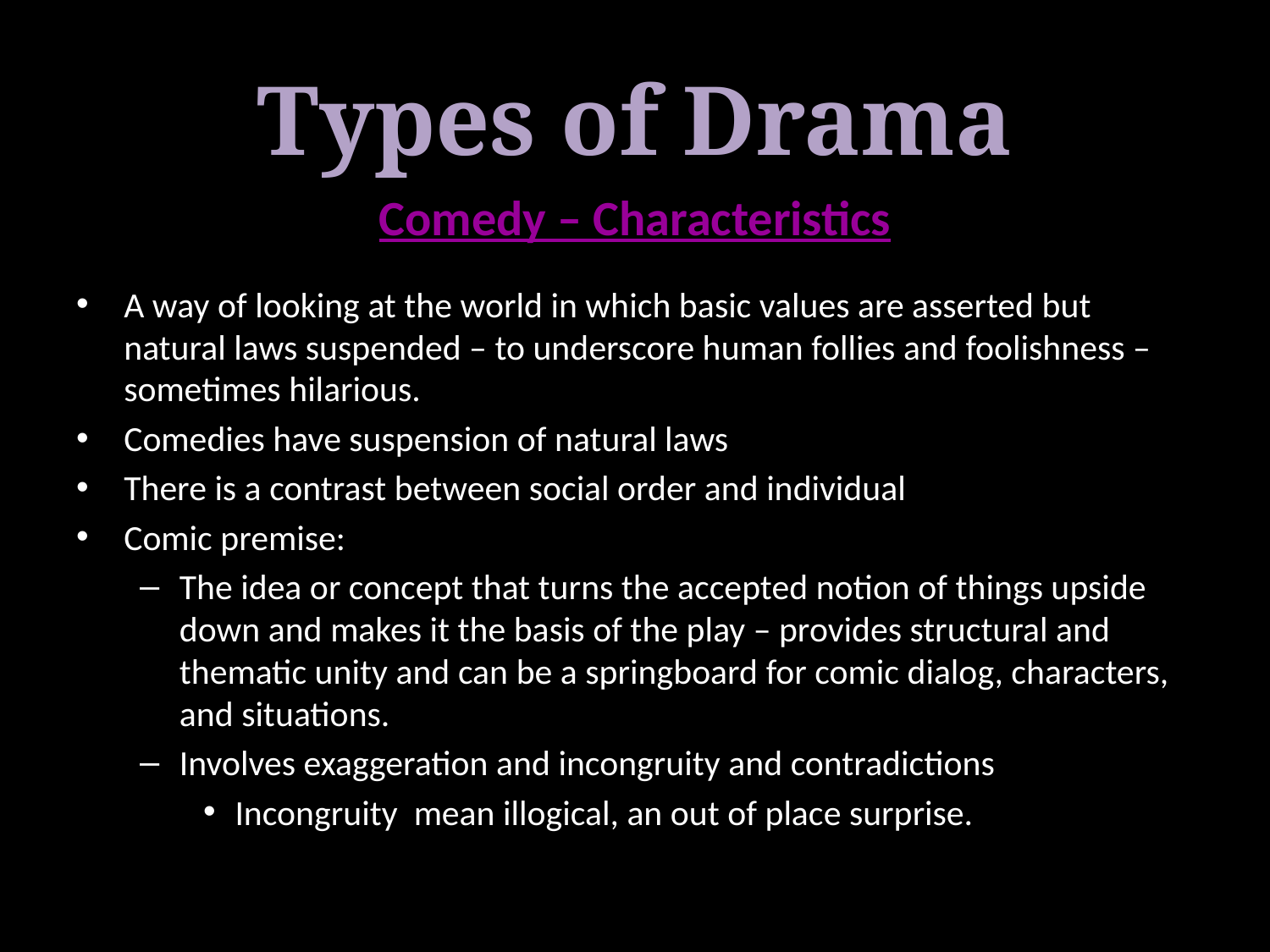

# Types of Drama
Comedy – Characteristics

A way of looking at the world in which basic values are asserted but natural laws suspended – to underscore human follies and foolishness – sometimes hilarious.
Comedies have suspension of natural laws
There is a contrast between social order and individual
Comic premise:
The idea or concept that turns the accepted notion of things upside down and makes it the basis of the play – provides structural and thematic unity and can be a springboard for comic dialog, characters, and situations.
Involves exaggeration and incongruity and contradictions
Incongruity  mean illogical, an out of place surprise.